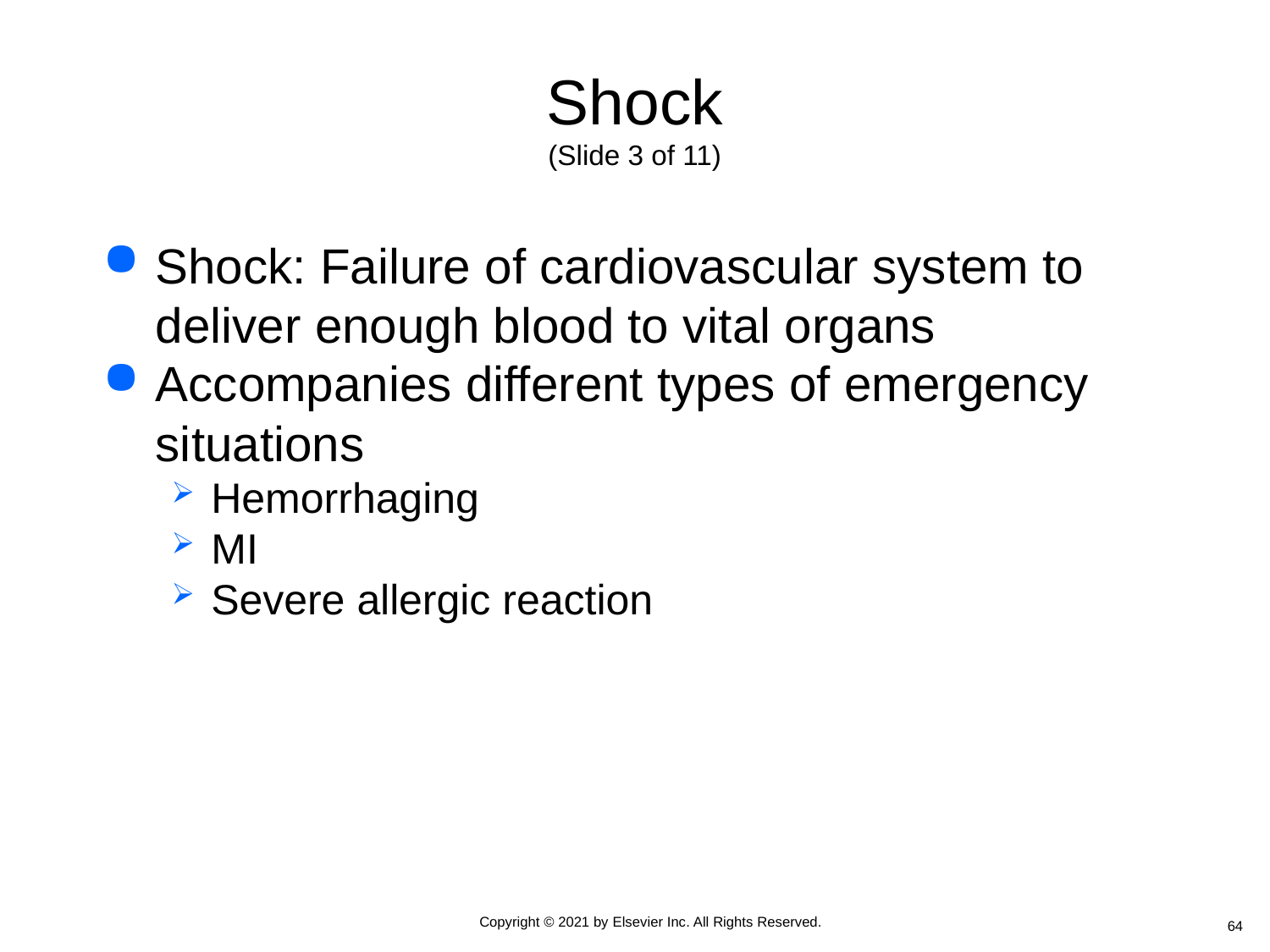

# Shock (Slide 3 of 11)
Shock: Failure of cardiovascular system to deliver enough blood to vital organs
Accompanies different types of emergency situations
Hemorrhaging
MI
Severe allergic reaction

64